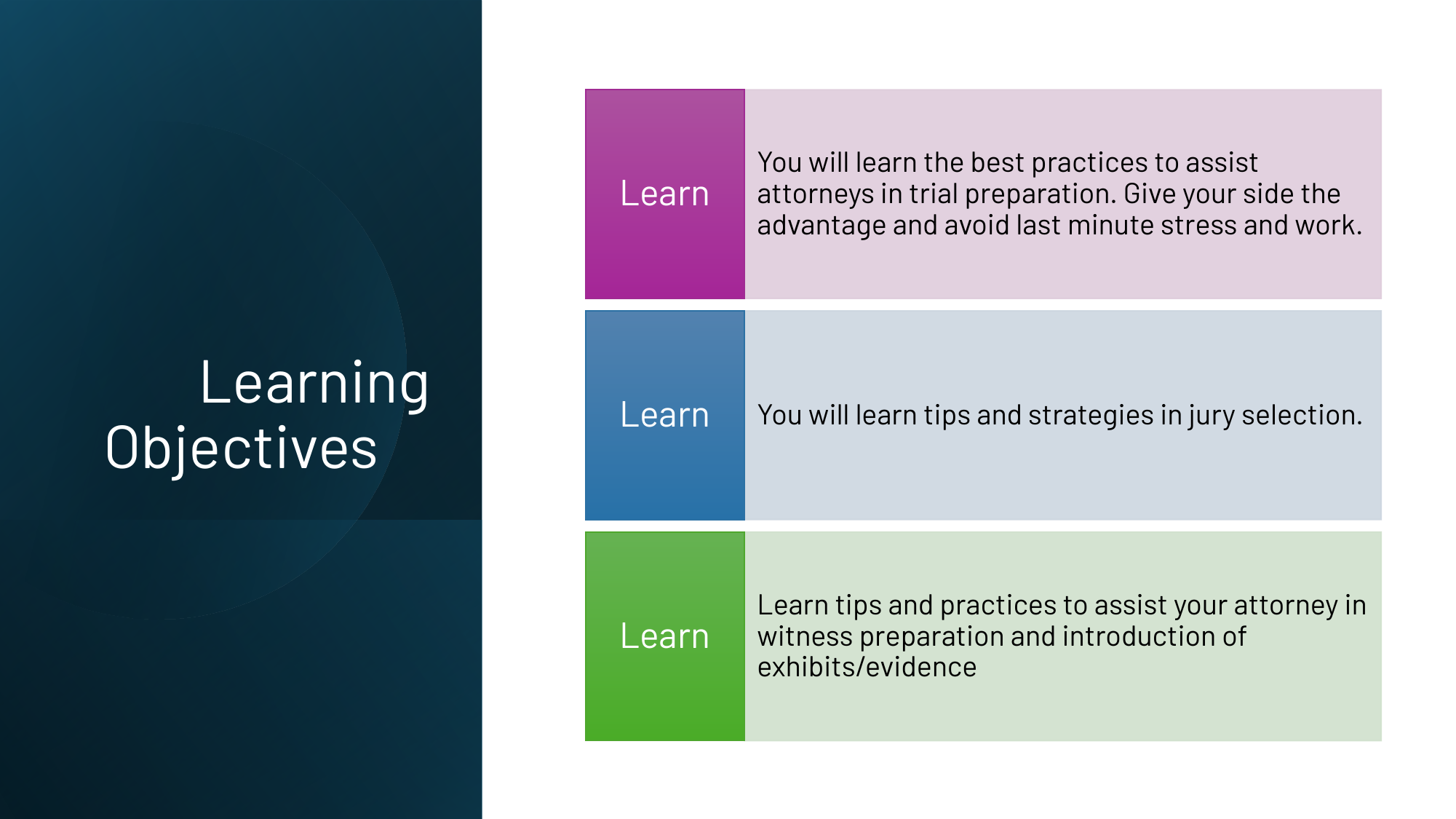

You will learn the best practices to assist attorneys in trial preparation. Give your side the advantage and avoid last minute stress and work.
Learn
You will learn tips and strategies in jury selection.
Learn
Learn tips and practices to assist your attorney in witness preparation and introduction of exhibits/evidence
Learn

# Learning Objectives